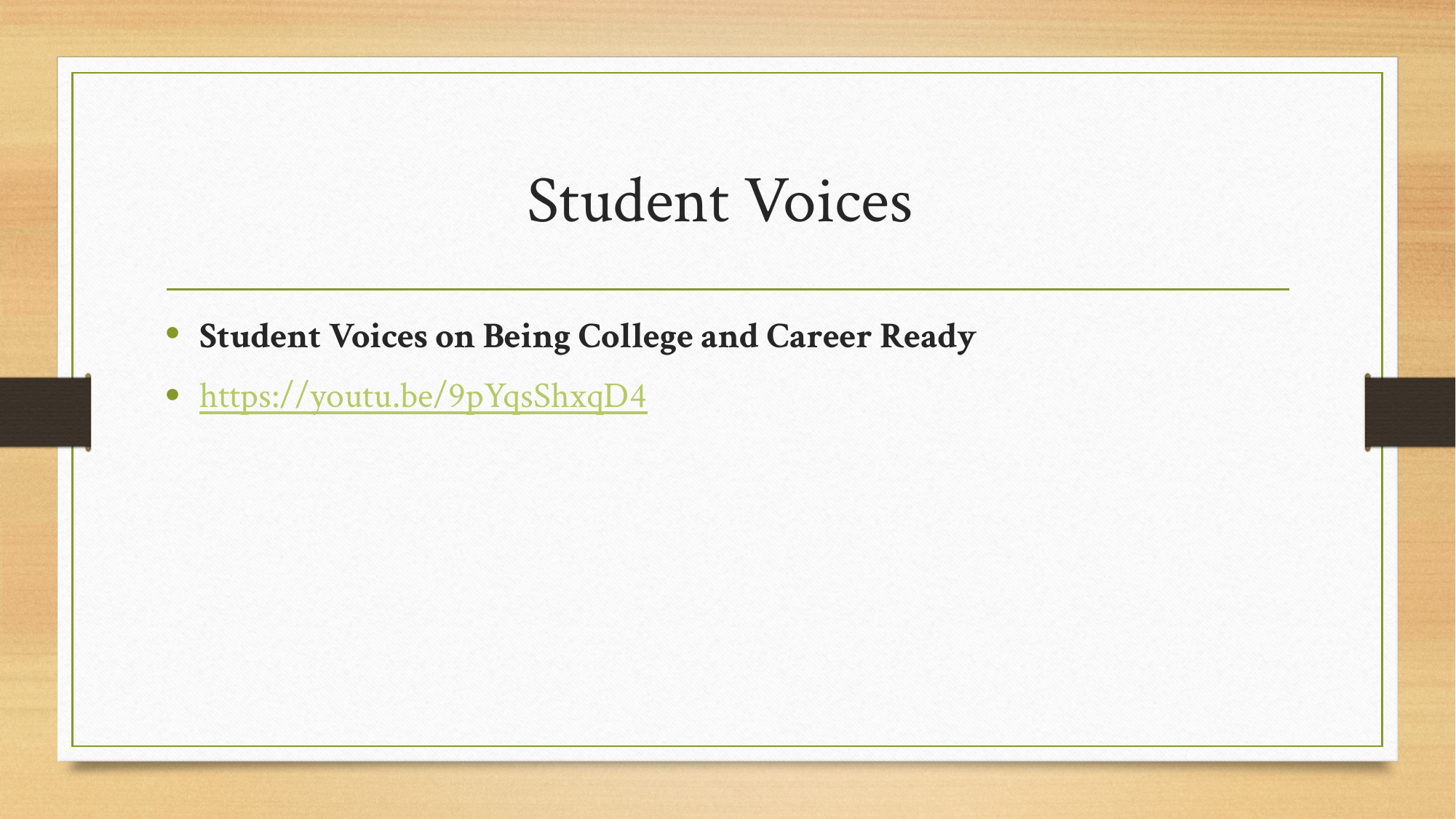

# Student Voices
Student Voices on Being College and Career Ready
https://youtu.be/9pYqsShxqD4